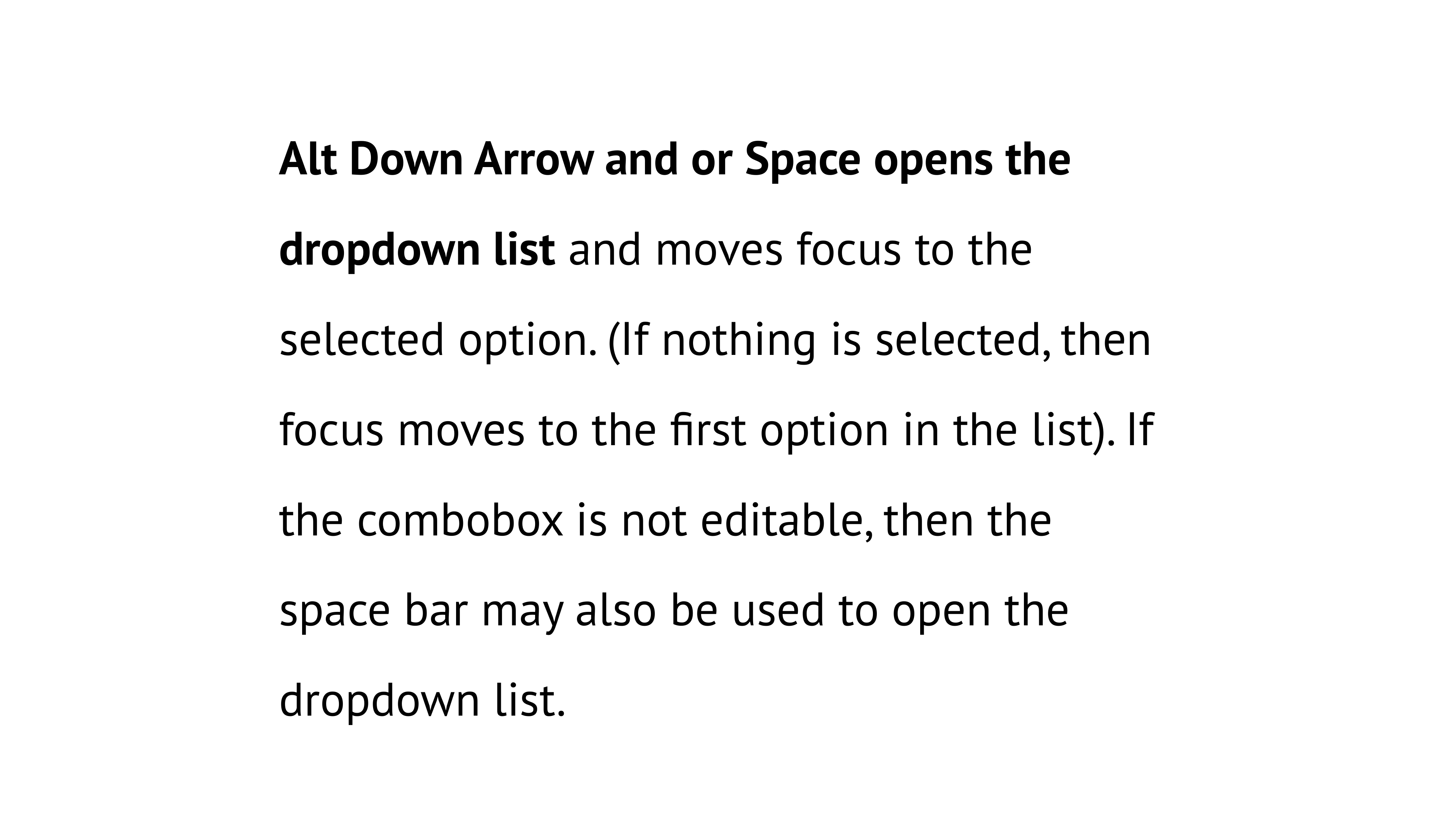

Alt Down Arrow and or Space opens the dropdown list and moves focus to the selected option. (If nothing is selected, then focus moves to the first option in the list). If the combobox is not editable, then the space bar may also be used to open the dropdown list.